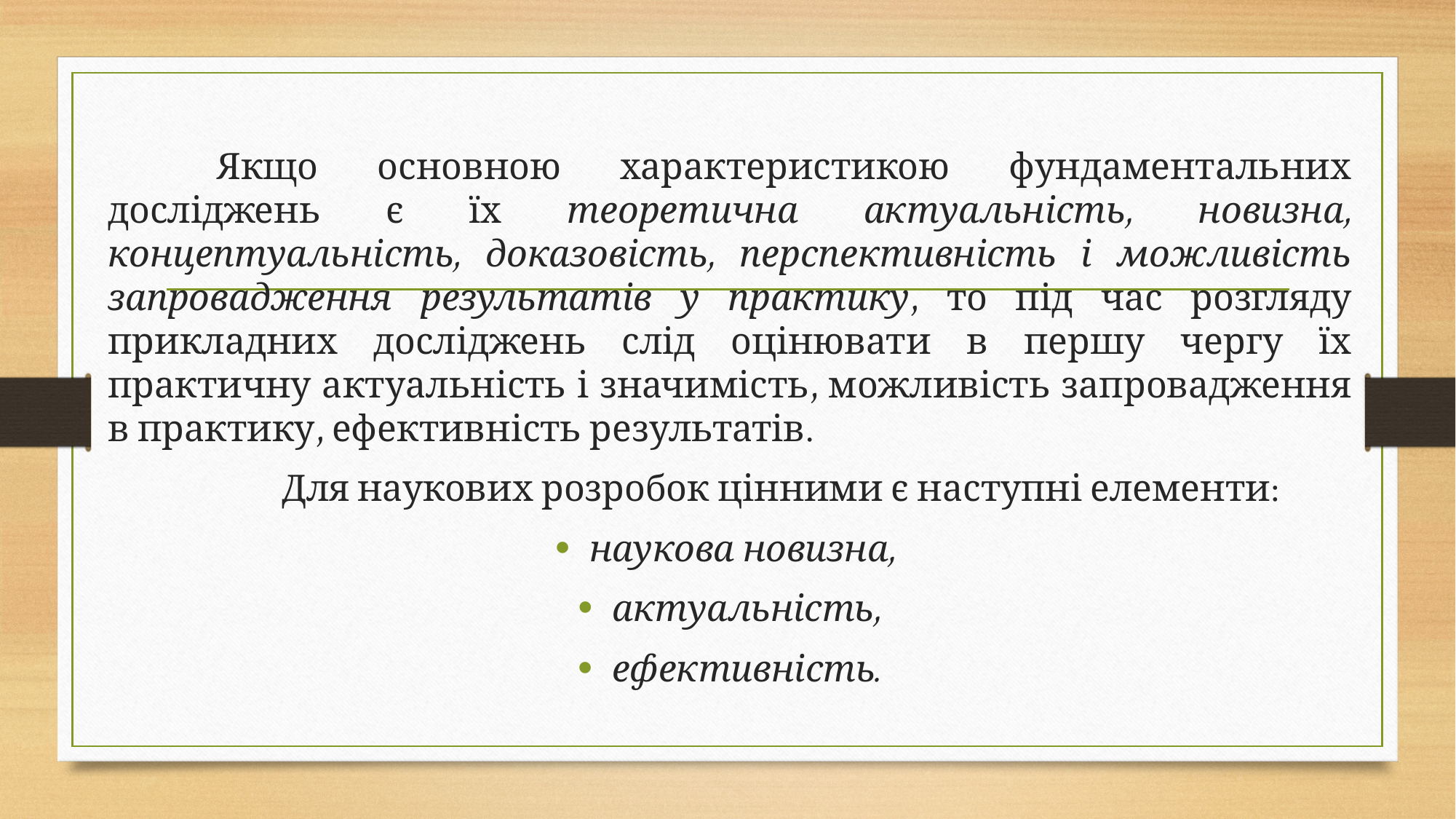

Якщо основною характеристикою фундаментальних досліджень є їх теоретична актуальність, новизна, концептуальність, доказовість, перспективність і можливість запровадження результатів у практику, то під час розгляду прикладних досліджень слід оцінювати в першу чергу їх практичну актуальність і значимість, можливість запровадження в практику, ефективність результатів.
	Для наукових розробок цінними є наступні елементи:
наукова новизна,
актуальність,
ефективність.